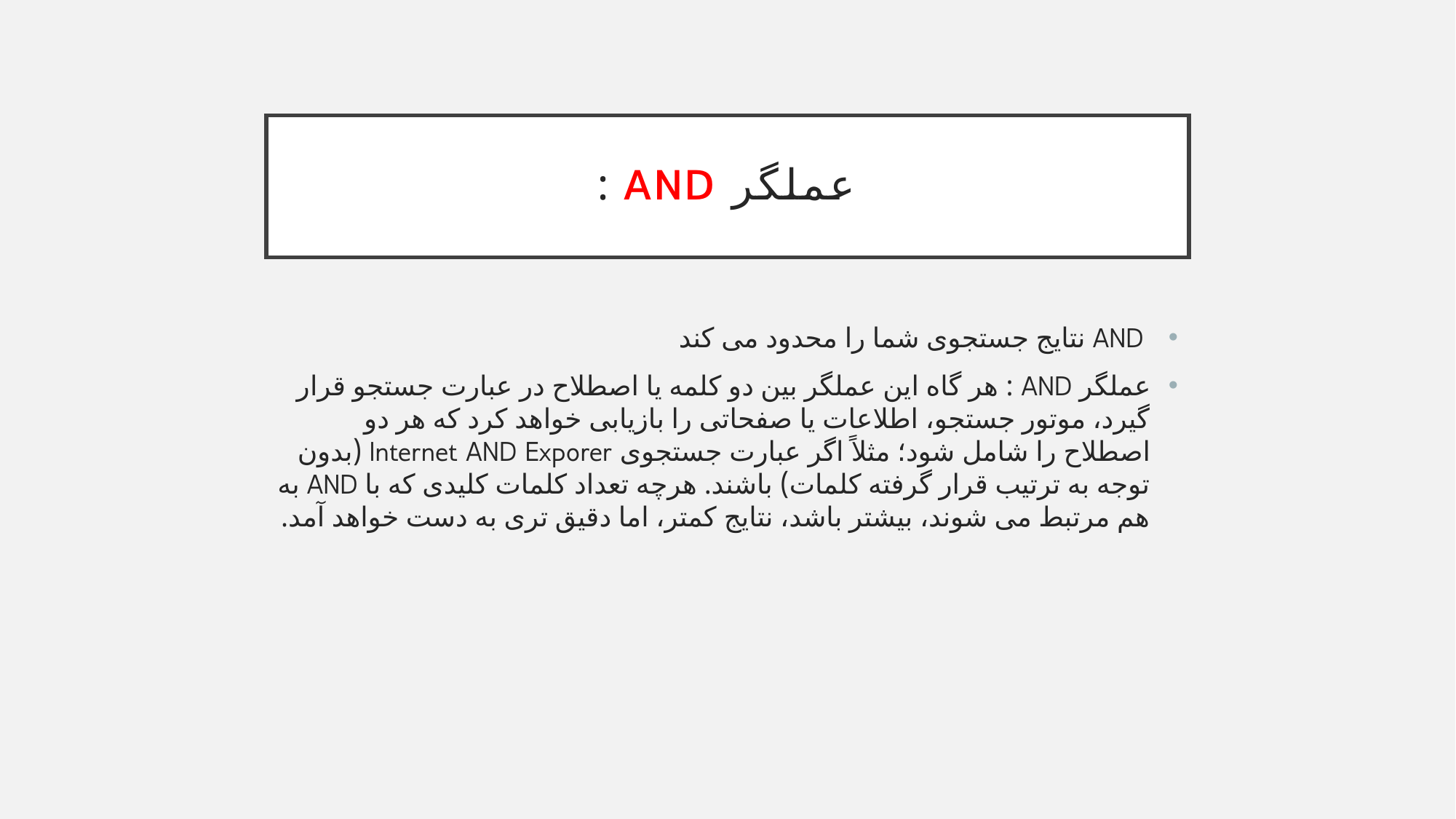

# عملگر AND :
 AND نتایج جستجوی شما را محدود می کند
عملگر AND : هر گاه این عملگر بین دو کلمه یا اصطلاح در عبارت جستجو قرار گیرد، موتور جستجو، اطلاعات یا صفحاتی را بازیابی خواهد کرد که هر دو اصطلاح را شامل شود؛ مثلاً اگر عبارت جستجوی Internet AND Exporer (بدون توجه به ترتیب قرار گرفته کلمات) باشند. هرچه تعداد کلمات کلیدی که با AND به هم مرتبط می شوند، بیشتر باشد، نتایج کمتر، اما دقیق تری به دست خواهد آمد.